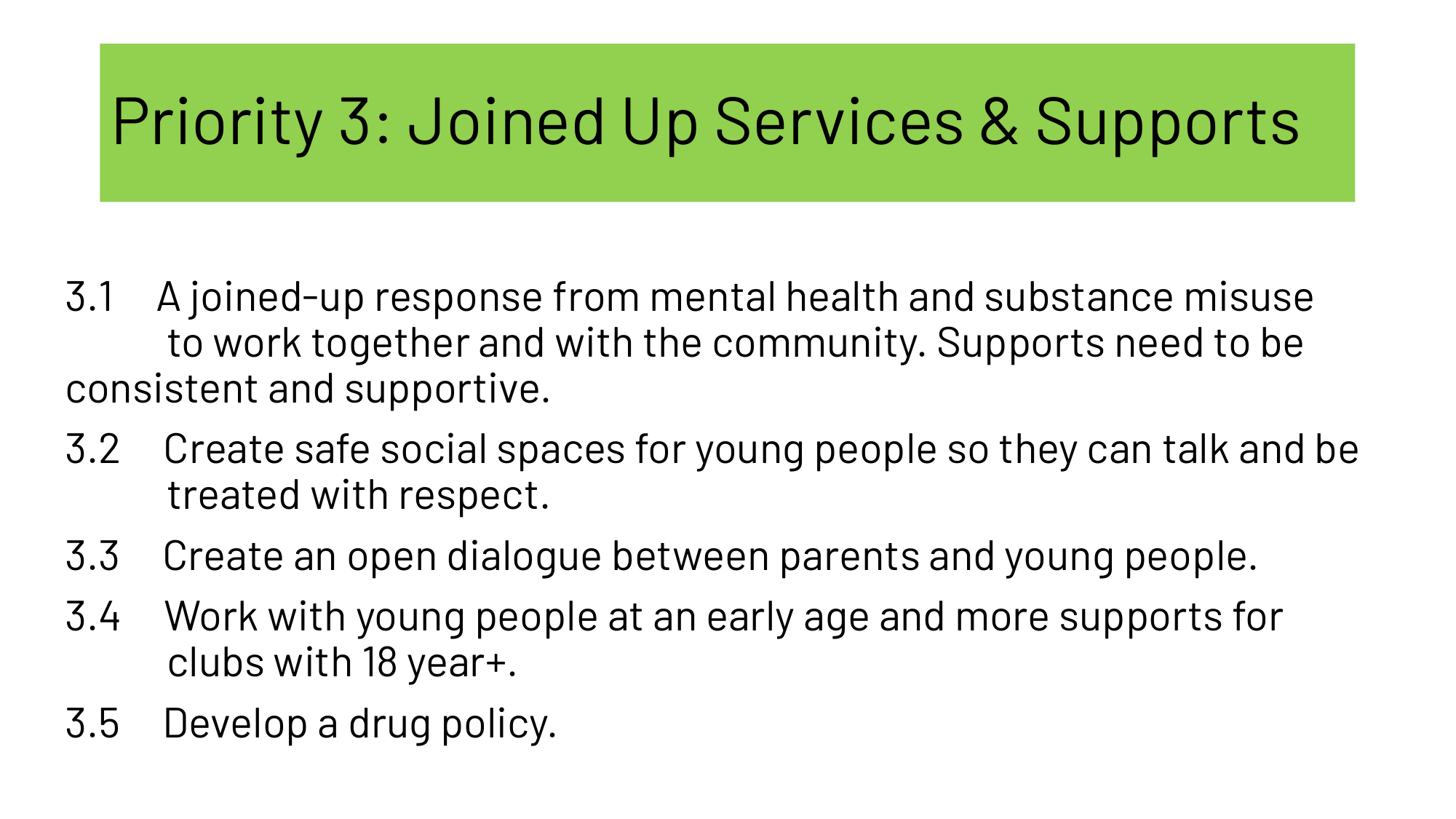

# Priority 3: Joined Up Services & Supports
3.1     A joined-up response from mental health and substance misuse      to work together and with the community. Supports need to be consistent and supportive.
3.2 Create safe social spaces for young people so they can talk and be     treated with respect.
3.3 Create an open dialogue between parents and young people.
3.4 Work with young people at an early age and more supports for             clubs with 18 year+.
3.5 Develop a drug policy.